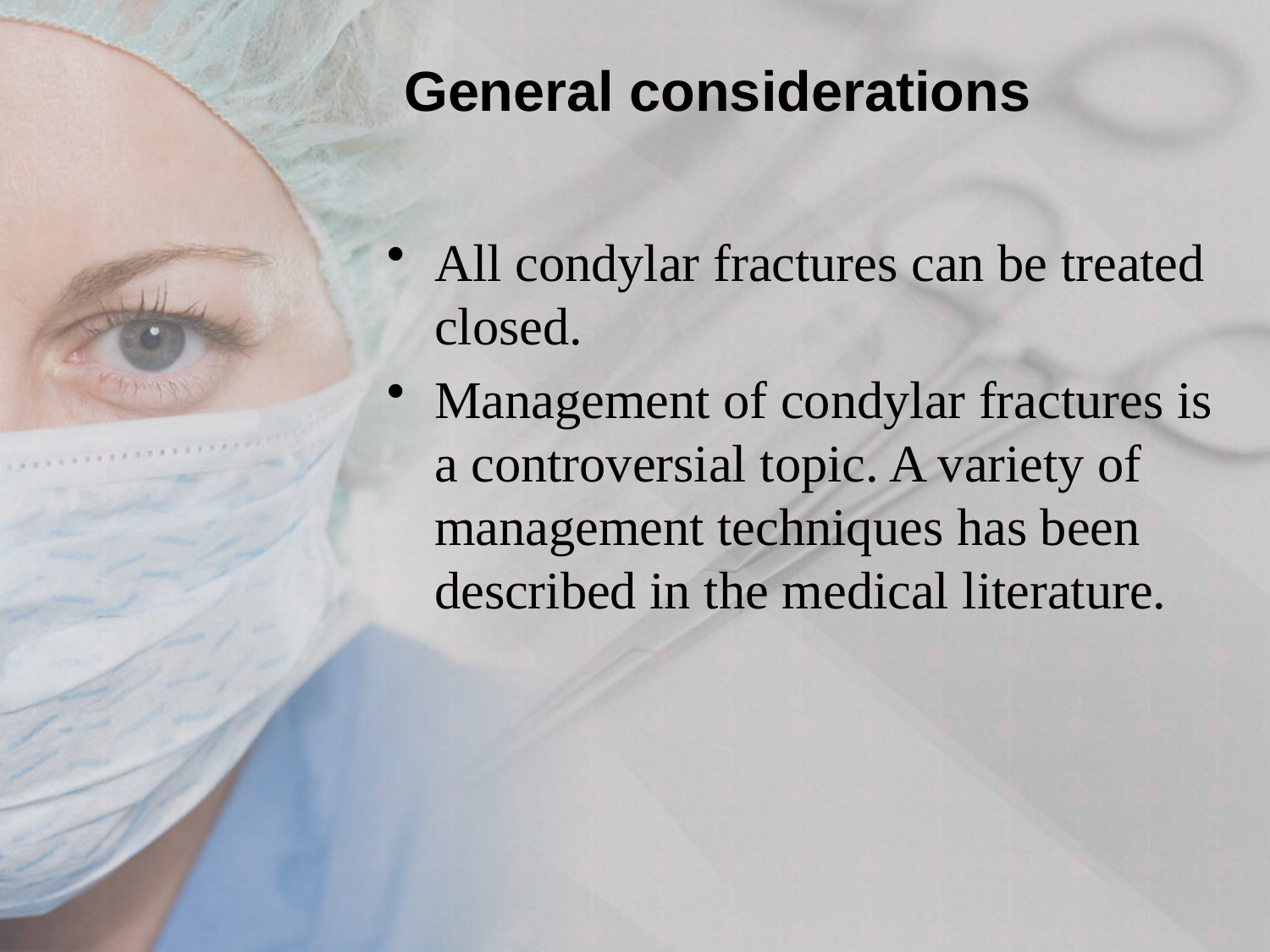

# General considerations
All condylar fractures can be treated closed.
Management of condylar fractures is a controversial topic. A variety of management techniques has been described in the medical literature.